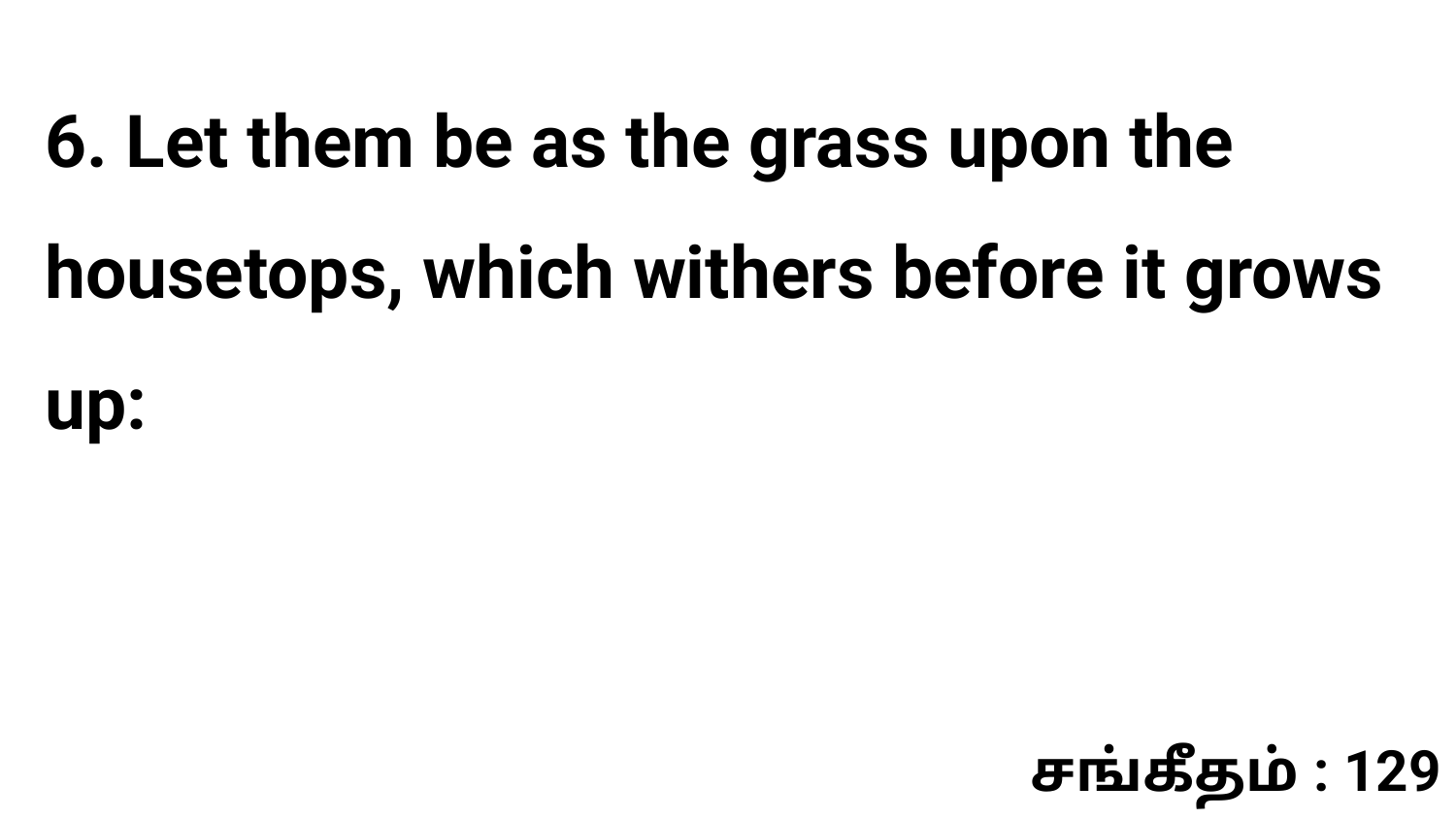

6. Let them be as the grass upon the housetops, which withers before it grows up:
சங்கீதம் : 129